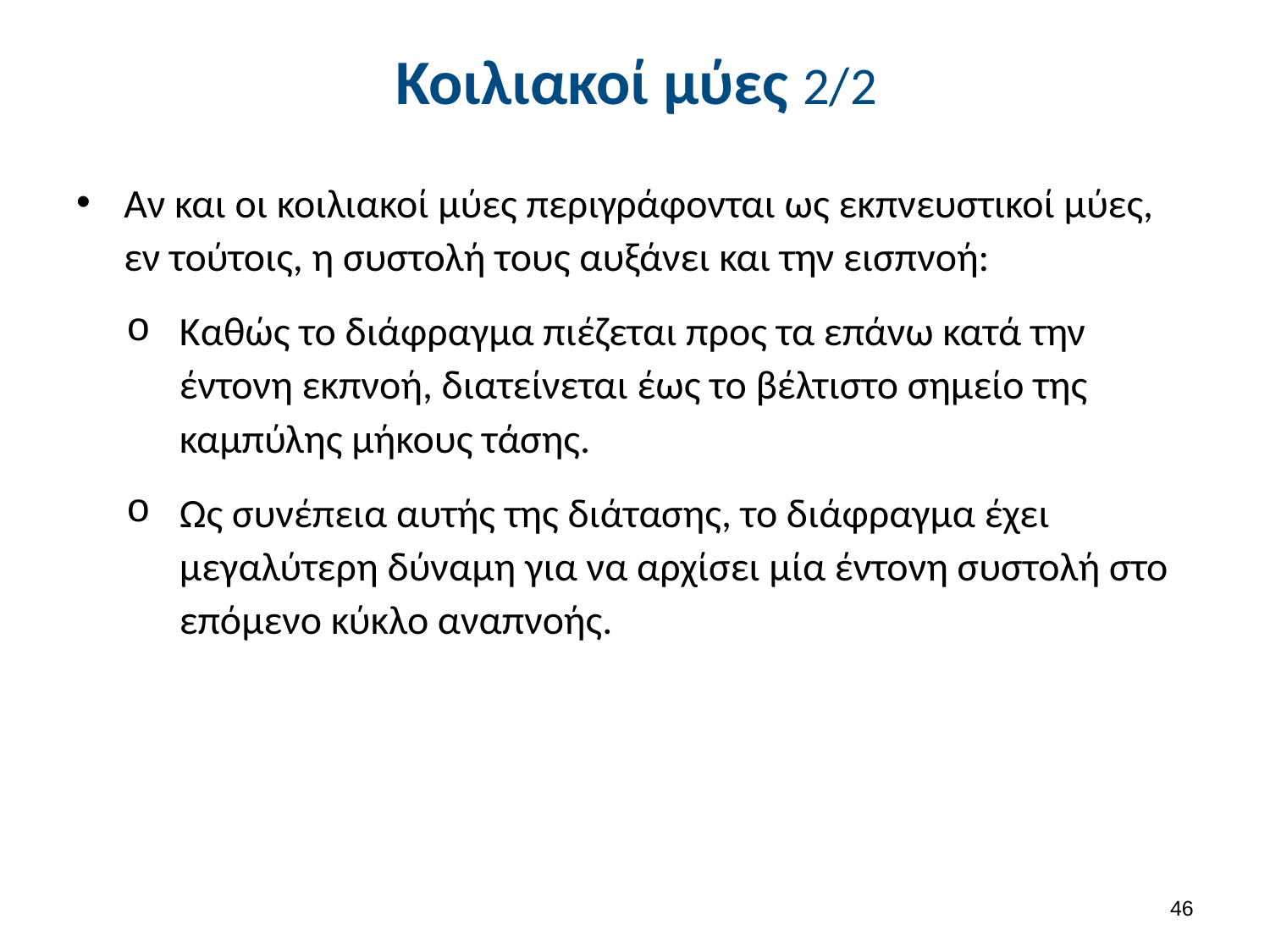

# Κοιλιακοί μύες 2/2
Αν και οι κοιλιακοί μύες περιγράφονται ως εκπνευστικοί μύες, εν τούτοις, η συστολή τους αυξάνει και την εισπνοή:
Καθώς το διάφραγμα πιέζεται προς τα επάνω κατά την έντονη εκπνοή, διατείνεται έως το βέλτιστο σημείο της καμπύλης μήκους τάσης.
Ως συνέπεια αυτής της διάτασης, το διάφραγμα έχει μεγαλύτερη δύναμη για να αρχίσει μία έντονη συστολή στο επόμενο κύκλο αναπνοής.
46